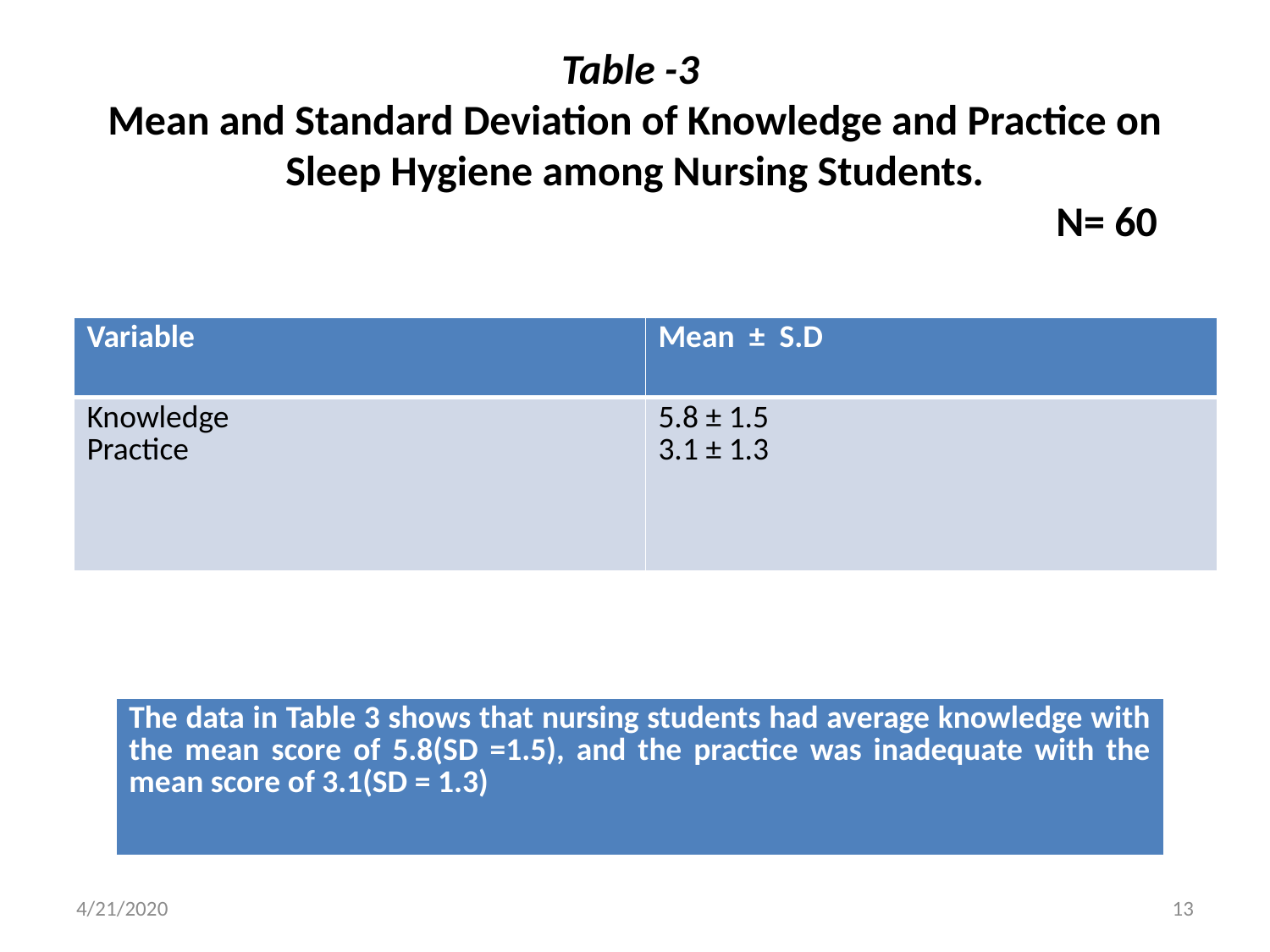

# Table -3 Mean and Standard Deviation of Knowledge and Practice on Sleep Hygiene among Nursing Students. N= 60
| Variable | Mean ± S.D |
| --- | --- |
| Knowledge Practice | 5.8 ± 1.5 3.1 ± 1.3 |
| The data in Table 3 shows that nursing students had average knowledge with the mean score of 5.8(SD =1.5), and the practice was inadequate with the mean score of 3.1(SD = 1.3) |
| --- |
4/21/2020
13